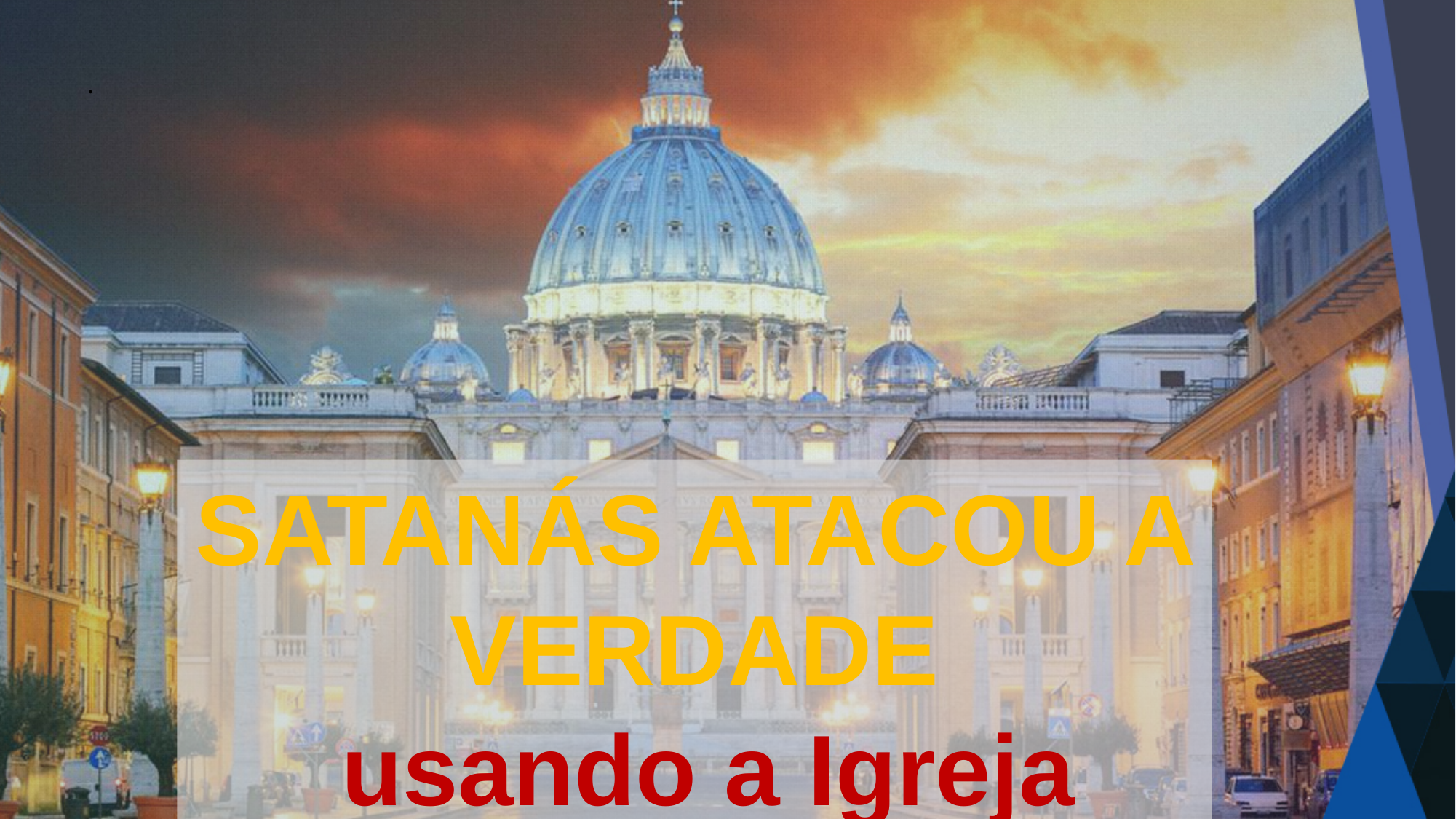

.
SATANÁS ATACOU A VERDADE
 usando a Igreja Romana